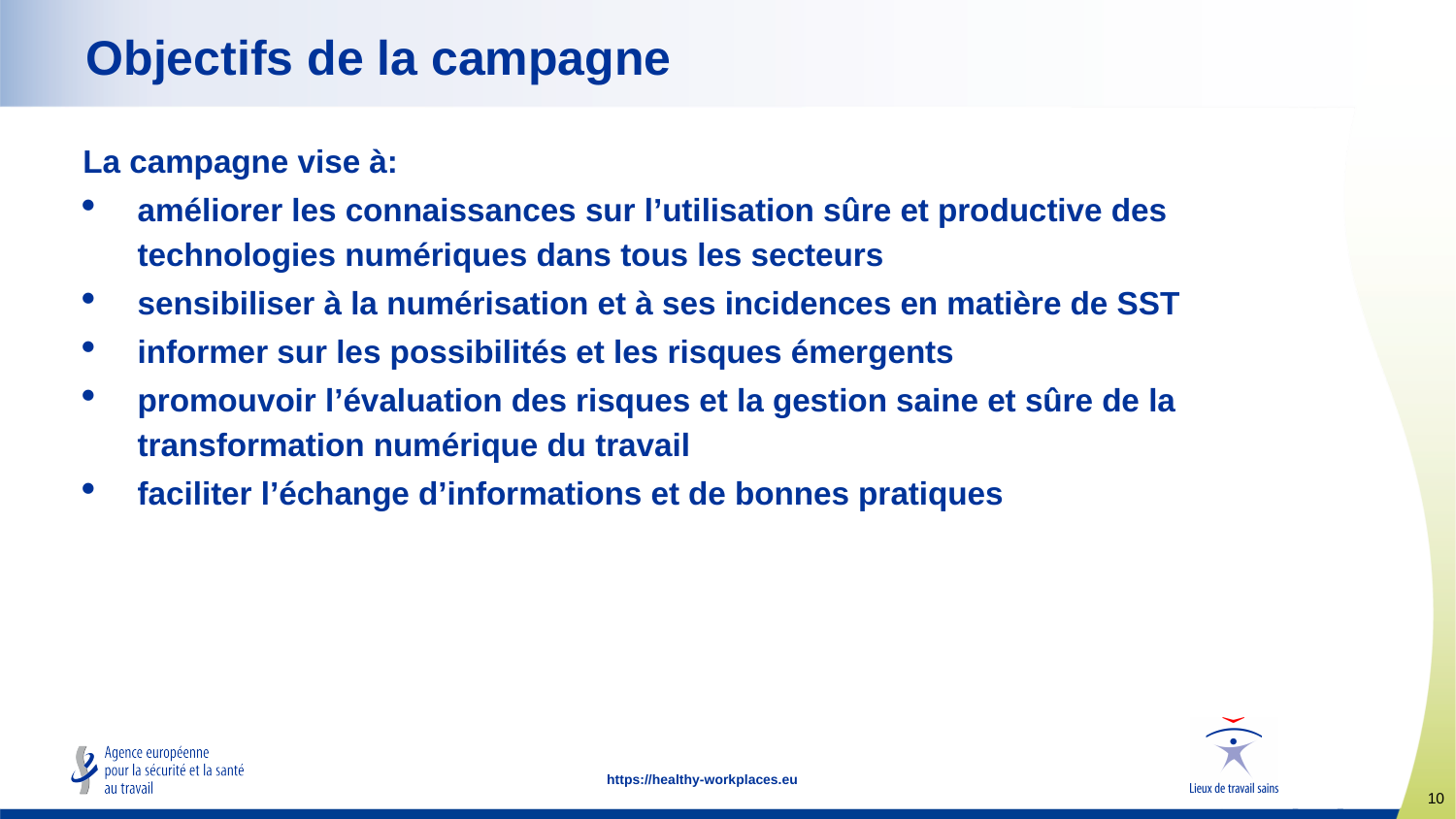

Objectifs de la campagne
La campagne vise à:
améliorer les connaissances sur l’utilisation sûre et productive des technologies numériques dans tous les secteurs
sensibiliser à la numérisation et à ses incidences en matière de SST
informer sur les possibilités et les risques émergents
promouvoir l’évaluation des risques et la gestion saine et sûre de la transformation numérique du travail
faciliter l’échange d’informations et de bonnes pratiques